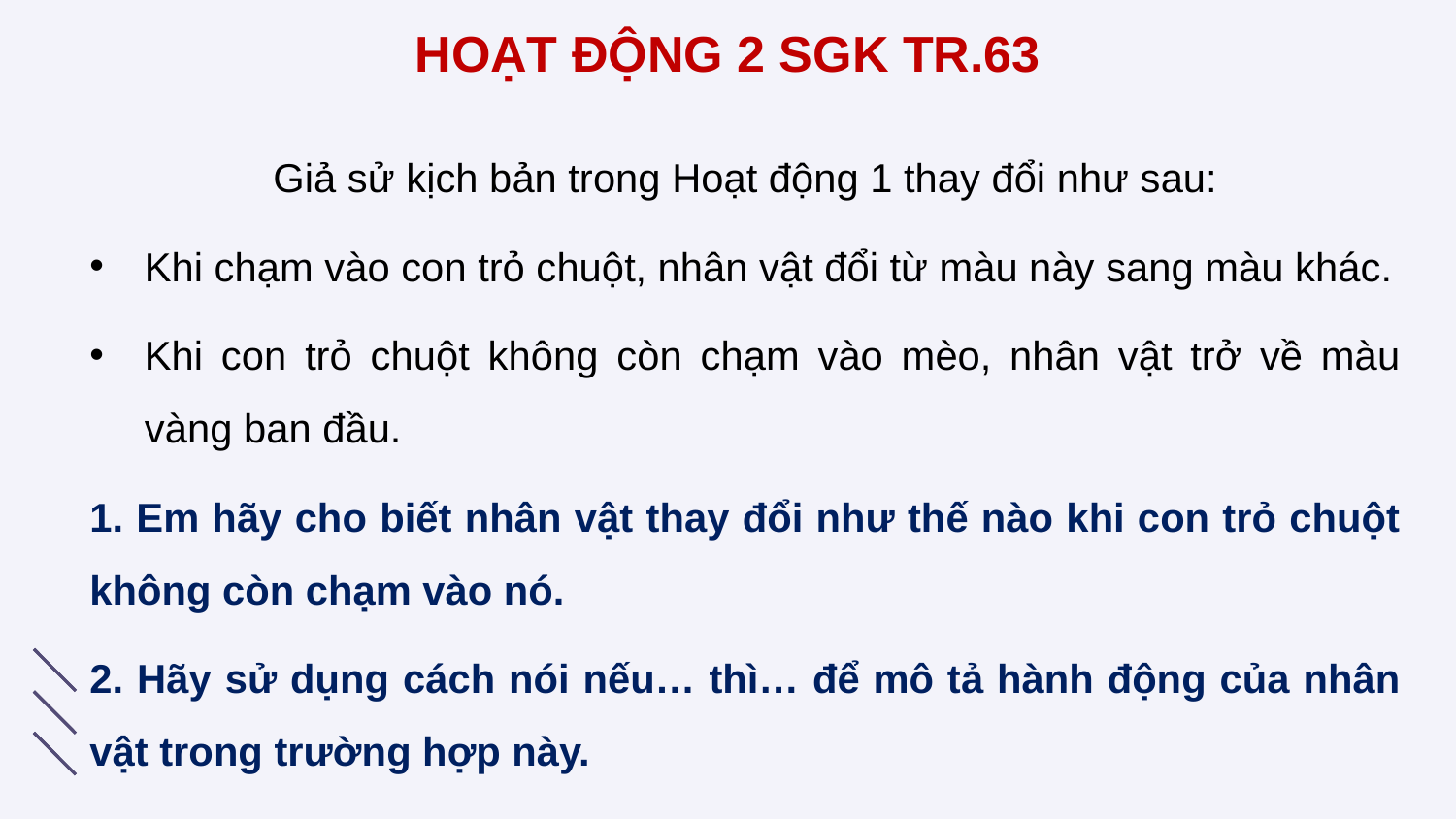

HOẠT ĐỘNG 2 SGK TR.63
Giả sử kịch bản trong Hoạt động 1 thay đổi như sau:
Khi chạm vào con trỏ chuột, nhân vật đổi từ màu này sang màu khác.
Khi con trỏ chuột không còn chạm vào mèo, nhân vật trở về màu vàng ban đầu.
1. Em hãy cho biết nhân vật thay đổi như thế nào khi con trỏ chuột không còn chạm vào nó.
2. Hãy sử dụng cách nói nếu… thì… để mô tả hành động của nhân vật trong trường hợp này.